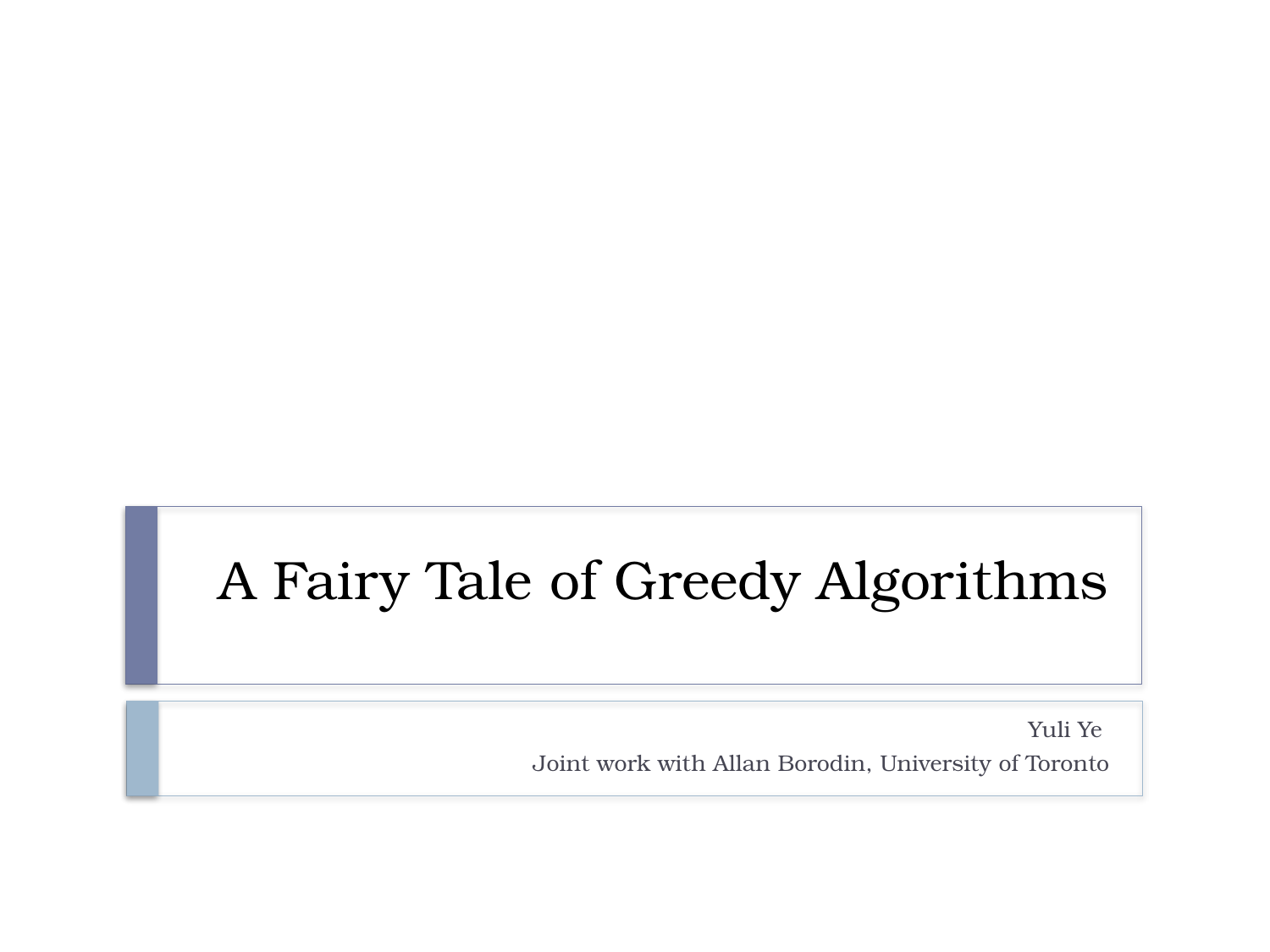

# A Fairy Tale of Greedy Algorithms
Yuli Ye
Joint work with Allan Borodin, University of Toronto